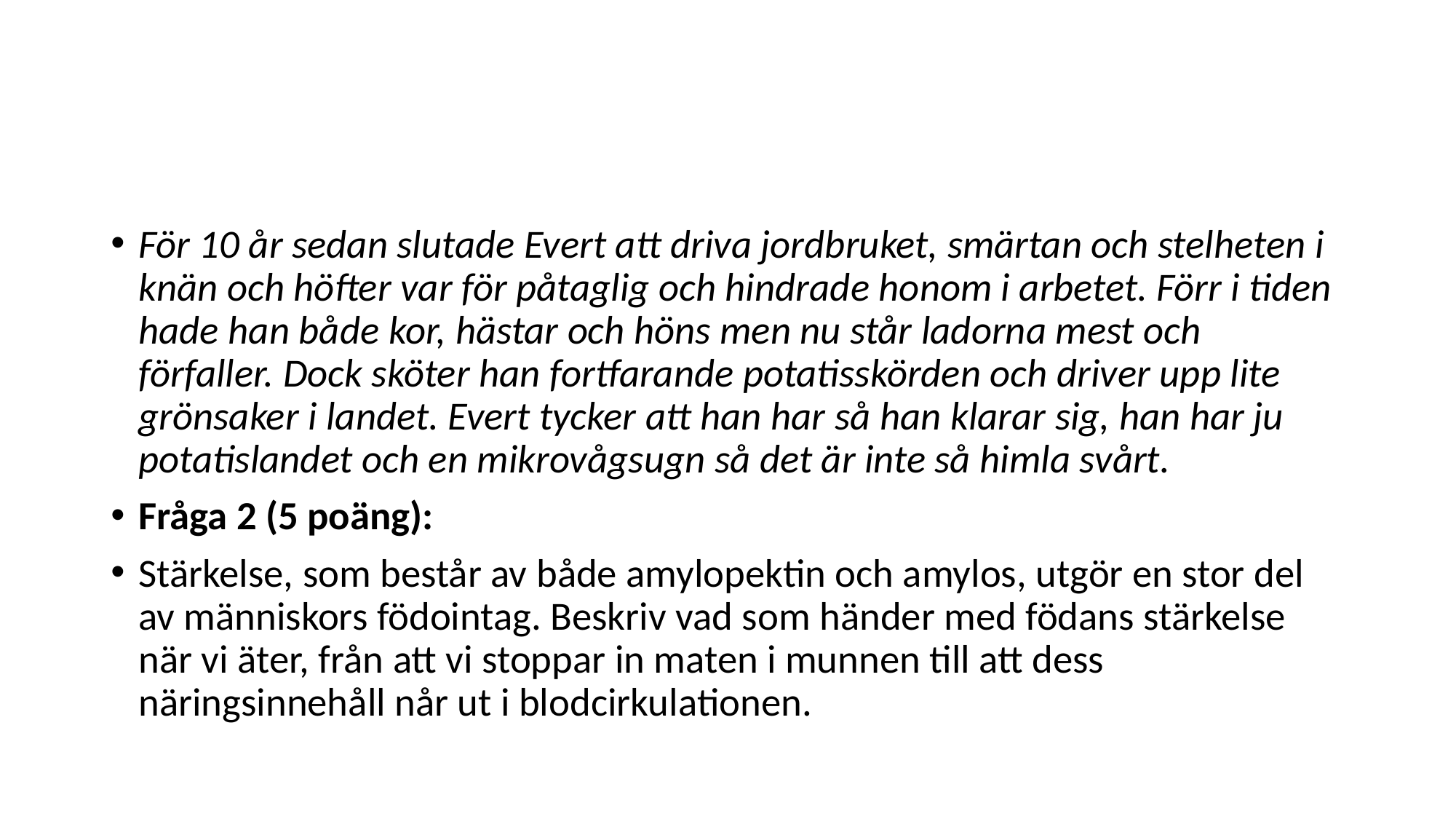

#
För 10 år sedan slutade Evert att driva jordbruket, smärtan och stelheten i knän och höfter var för påtaglig och hindrade honom i arbetet. Förr i tiden hade han både kor, hästar och höns men nu står ladorna mest och förfaller. Dock sköter han fortfarande potatisskörden och driver upp lite grönsaker i landet. Evert tycker att han har så han klarar sig, han har ju potatislandet och en mikrovågsugn så det är inte så himla svårt.
Fråga 2 (5 poäng):
Stärkelse, som består av både amylopektin och amylos, utgör en stor del av människors födointag. Beskriv vad som händer med födans stärkelse när vi äter, från att vi stoppar in maten i munnen till att dess näringsinnehåll når ut i blodcirkulationen.